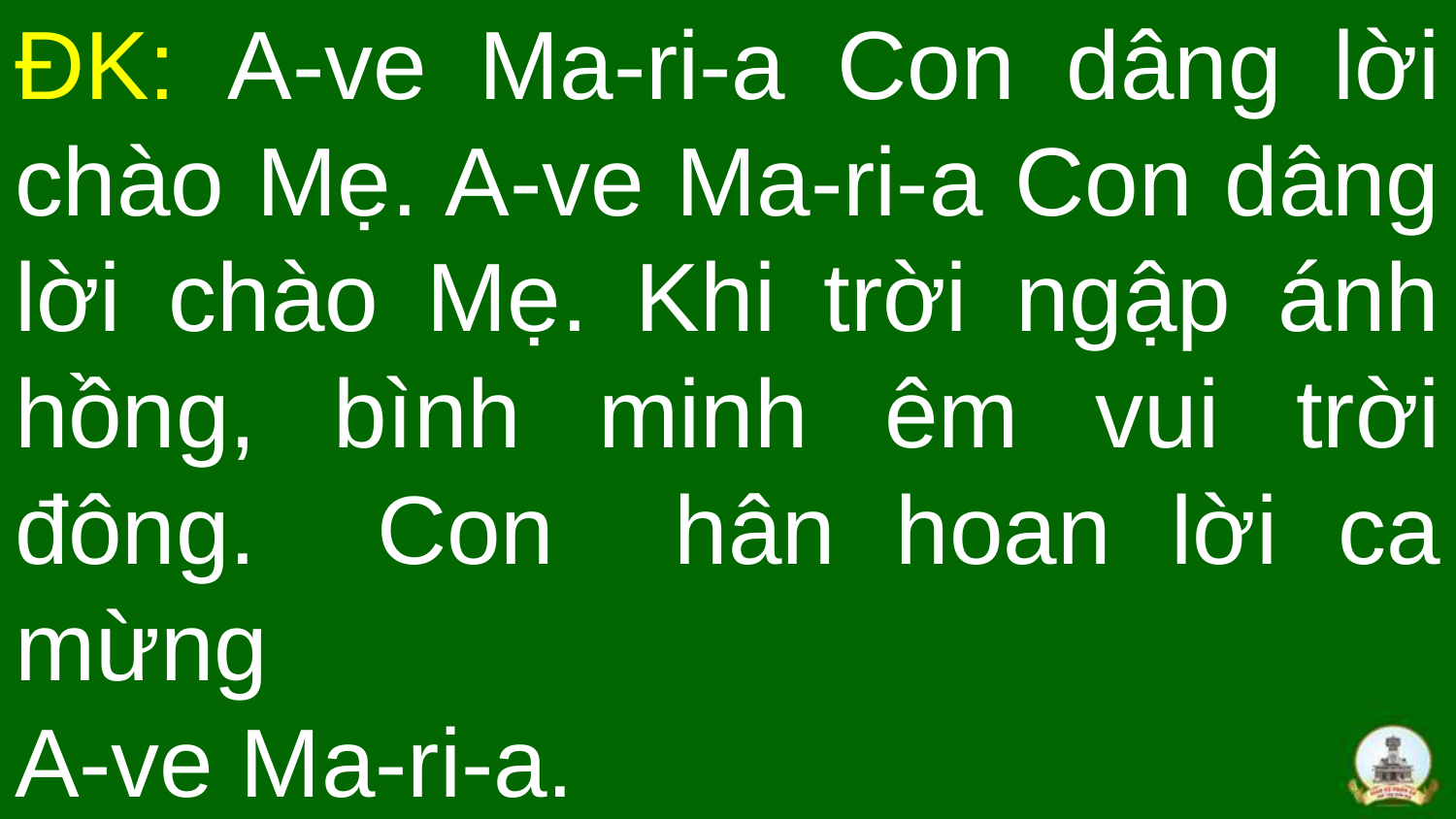

# ĐK: A-ve Ma-ri-a Con dâng lời chào Mẹ. A-ve Ma-ri-a Con dâng lời chào Mẹ. Khi trời ngập ánh hồng, bình minh êm vui trời đông.  Con  hân hoan lời ca mừng A-ve Ma-ri-a.